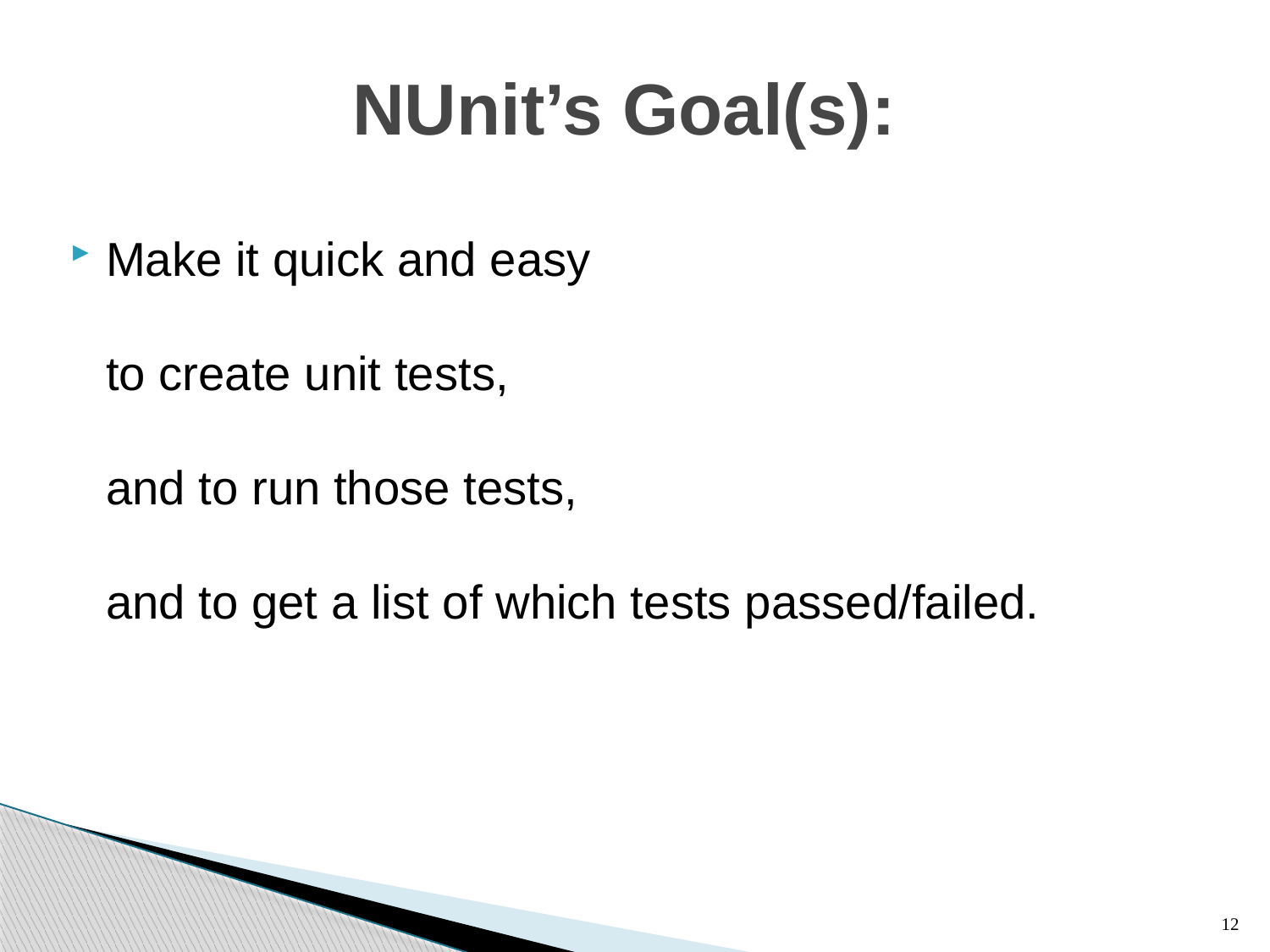

# NUnit’s Goal(s):

Make it quick and easy
to create unit tests,
and to run those tests,
and to get a list of which tests passed/failed.
12